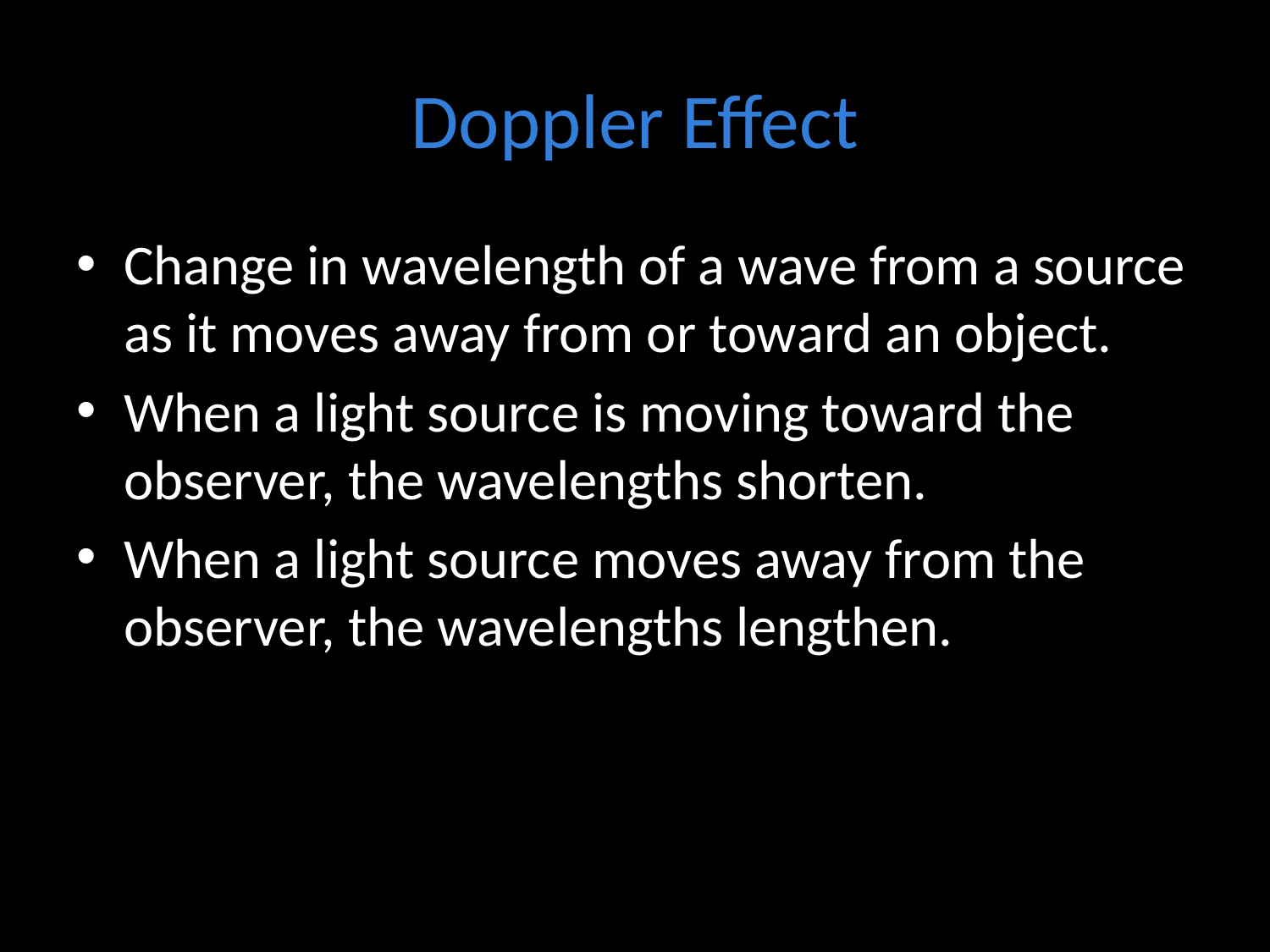

# Doppler Effect
Change in wavelength of a wave from a source as it moves away from or toward an object.
When a light source is moving toward the observer, the wavelengths shorten.
When a light source moves away from the observer, the wavelengths lengthen.